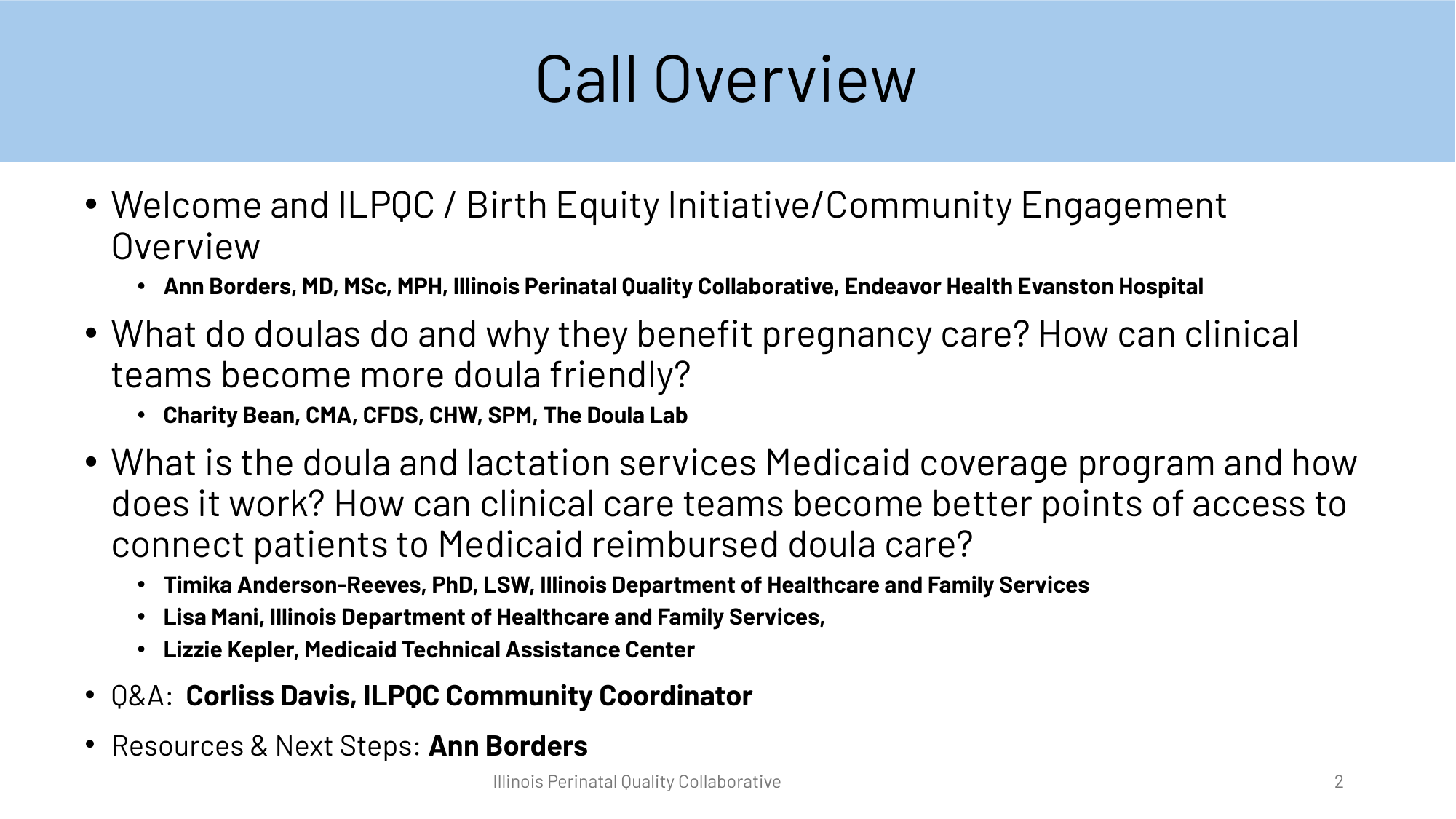

# Call Overview
Welcome and ILPQC / Birth Equity Initiative/Community Engagement Overview
Ann Borders, MD, MSc, MPH, Illinois Perinatal Quality Collaborative, Endeavor Health Evanston Hospital
What do doulas do and why they benefit pregnancy care? How can clinical teams become more doula friendly?
Charity Bean, CMA, CFDS, CHW, SPM, The Doula Lab
What is the doula and lactation services Medicaid coverage program and how does it work? How can clinical care teams become better points of access to connect patients to Medicaid reimbursed doula care?
Timika Anderson-Reeves, PhD, LSW, Illinois Department of Healthcare and Family Services
Lisa Mani, Illinois Department of Healthcare and Family Services,
Lizzie Kepler, Medicaid Technical Assistance Center
Q&A:  Corliss Davis, ILPQC Community Coordinator
Resources & Next Steps: Ann Borders

Illinois Perinatal Quality Collaborative
2